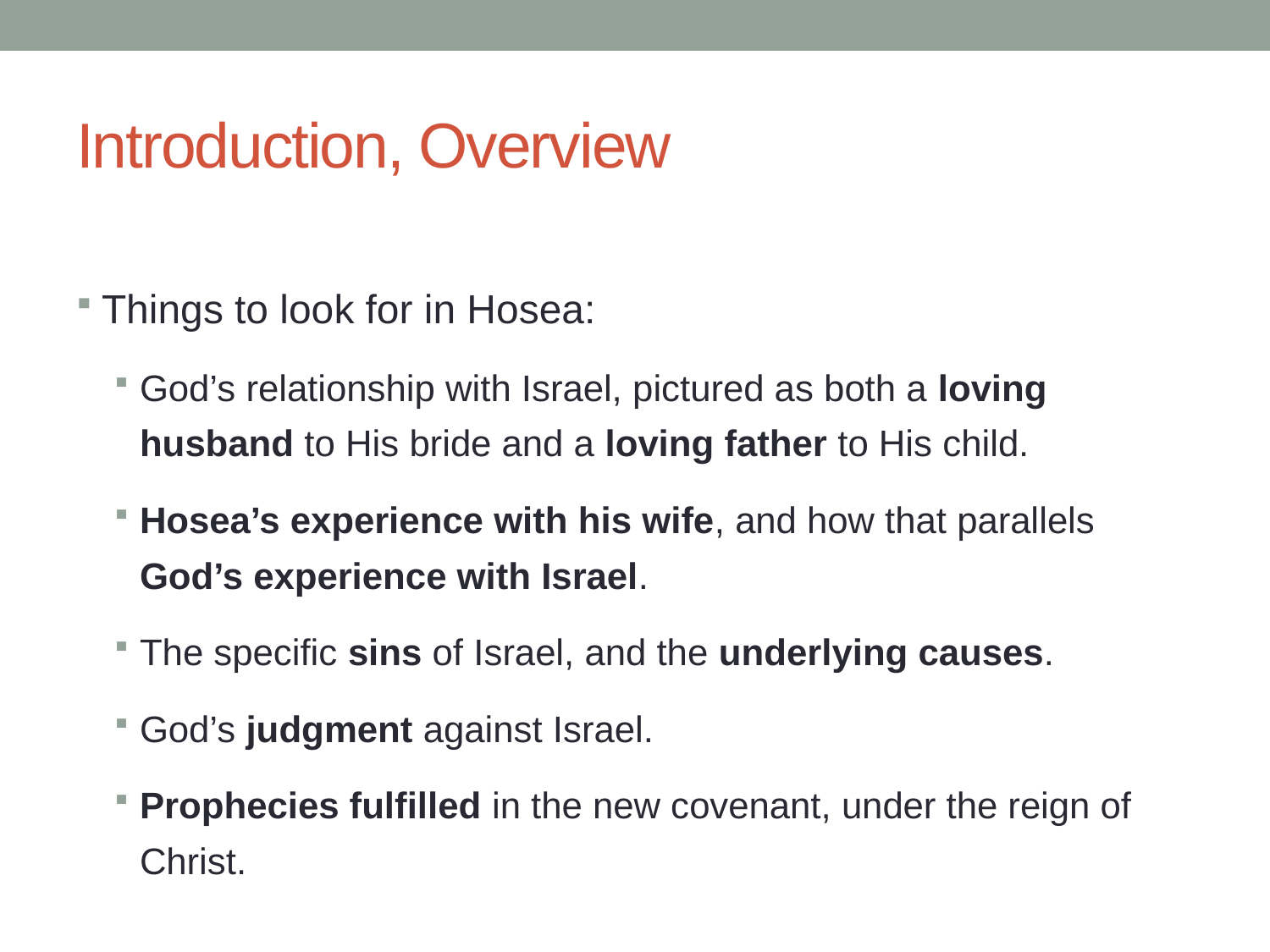

# Introduction, Overview
Things to look for in Hosea:
God’s relationship with Israel, pictured as both a loving husband to His bride and a loving father to His child.
Hosea’s experience with his wife, and how that parallels God’s experience with Israel.
The specific sins of Israel, and the underlying causes.
God’s judgment against Israel.
Prophecies fulfilled in the new covenant, under the reign of Christ.